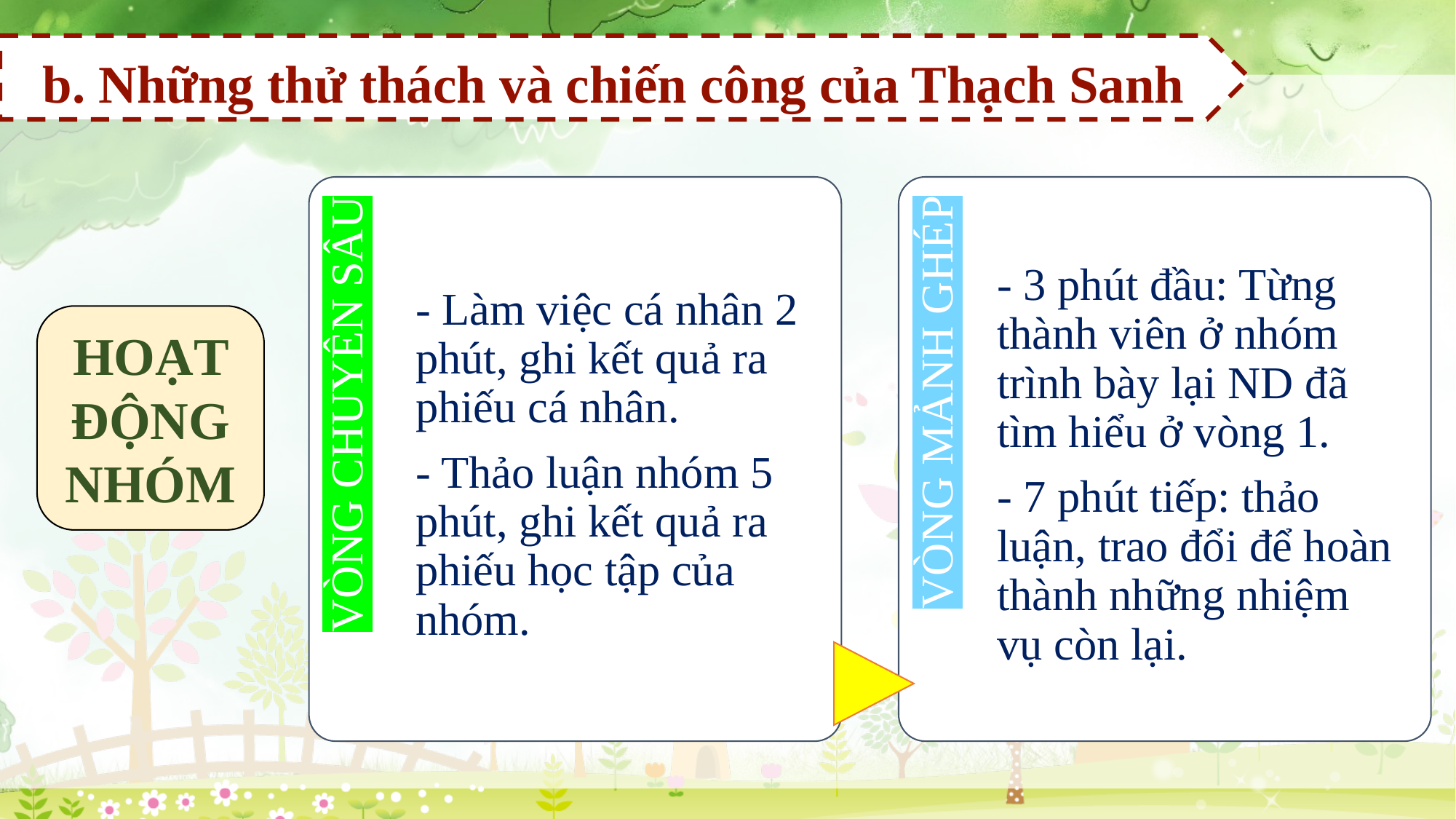

b. Những thử thách và chiến công của Thạch Sanh
- 3 phút đầu: Từng thành viên ở nhóm trình bày lại ND đã tìm hiểu ở vòng 1.
- 7 phút tiếp: thảo luận, trao đổi để hoàn thành những nhiệm vụ còn lại.
- Làm việc cá nhân 2 phút, ghi kết quả ra phiếu cá nhân.
- Thảo luận nhóm 5 phút, ghi kết quả ra phiếu học tập của nhóm.
VÒNG MẢNH GHÉP
VÒNG CHUYÊN SÂU
HOẠT ĐỘNG NHÓM